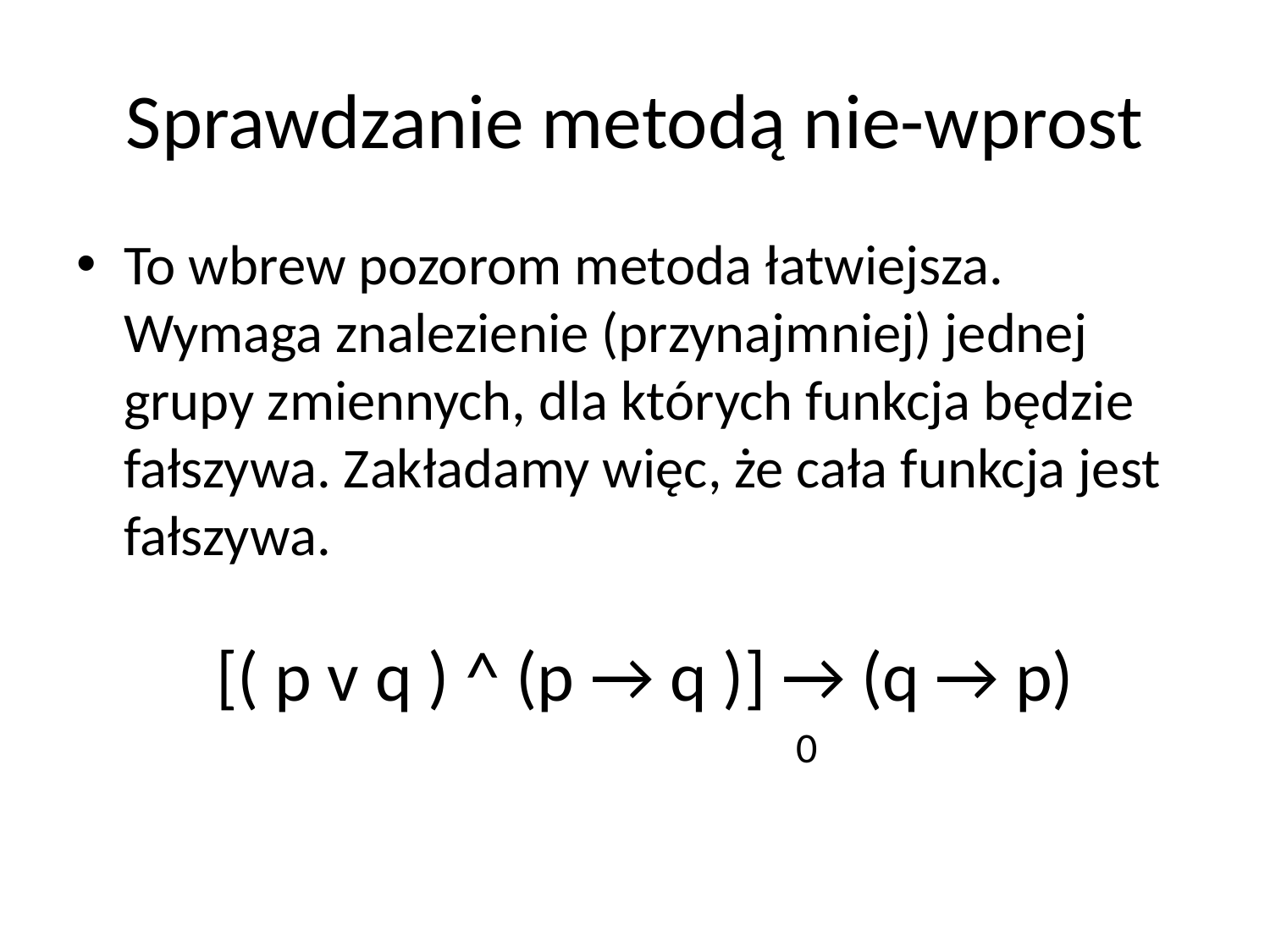

# Sprawdzanie metodą nie-wprost
To wbrew pozorom metoda łatwiejsza. Wymaga znalezienie (przynajmniej) jednej grupy zmiennych, dla których funkcja będzie fałszywa. Zakładamy więc, że cała funkcja jest fałszywa.

[( p v q ) ^ (p → q )] → (q → p)

0